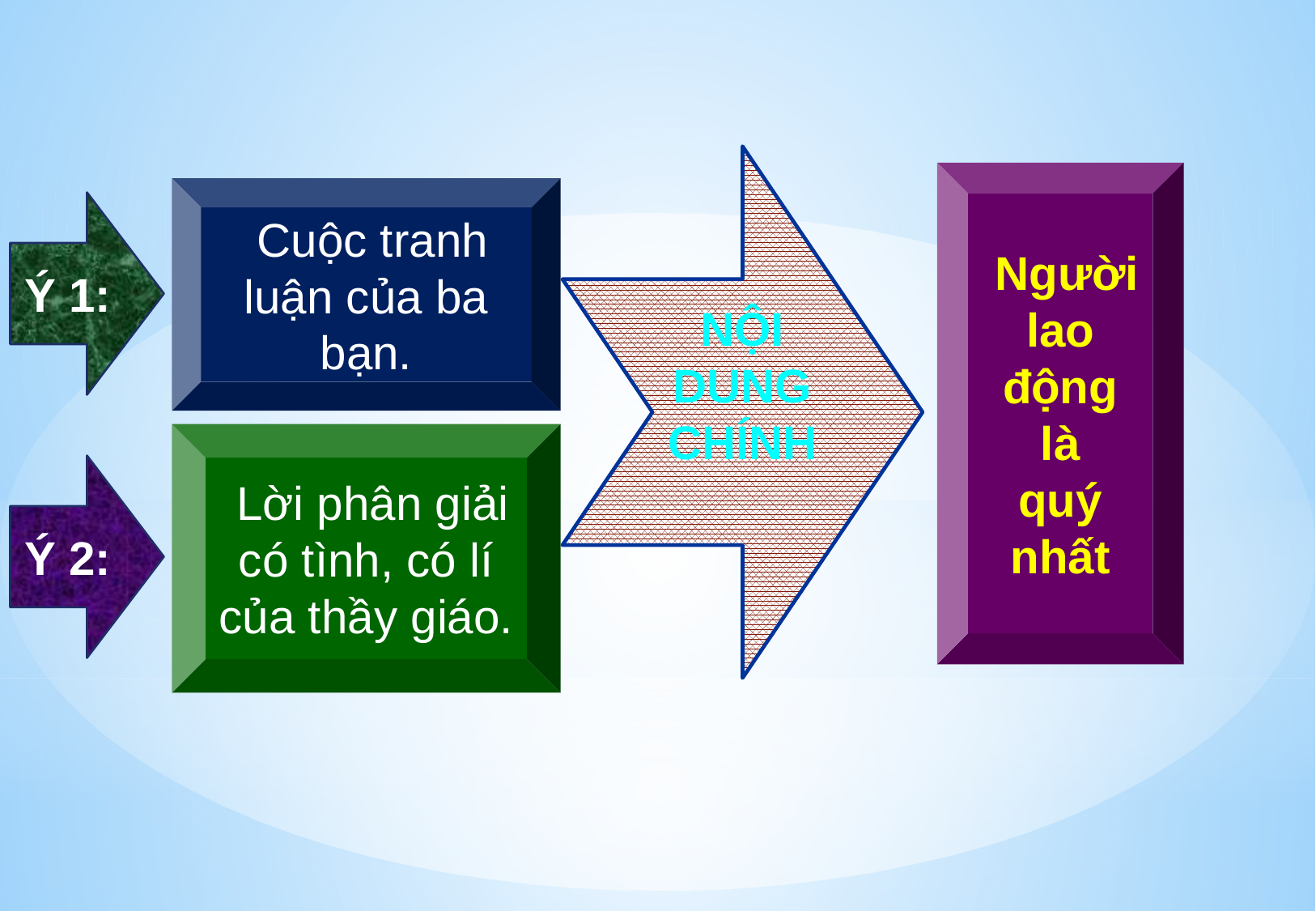

NỘI DUNG CHÍNH

 Người lao động là
quý nhất
 Cuộc tranh luận của ba bạn.
Ý 1:
 Lời phân giải có tình, có lí của thầy giáo.
Ý 2: